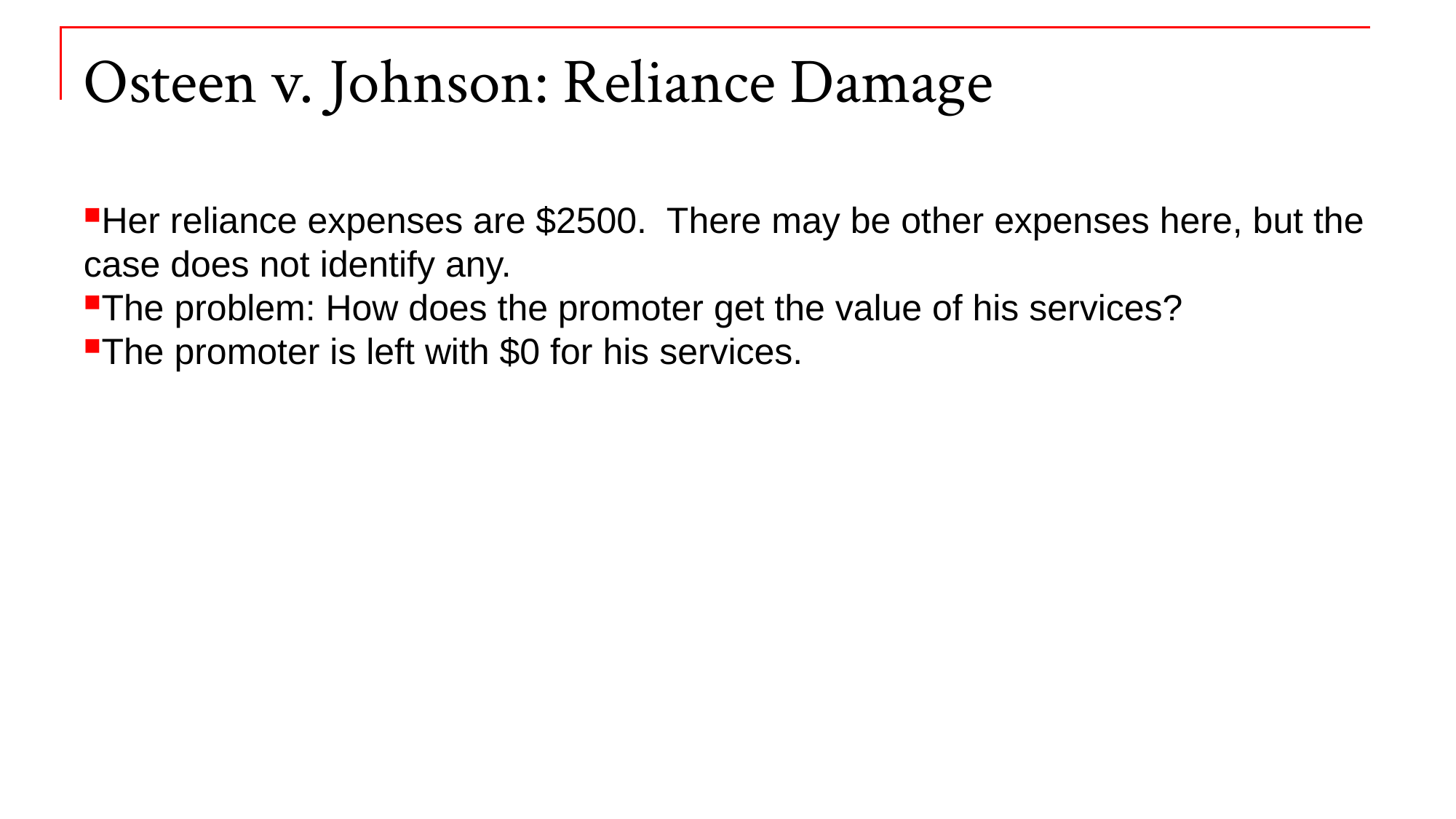

# Osteen v. Johnson: Reliance Damage
Her reliance expenses are $2500.  There may be other expenses here, but the case does not identify any.
The problem: How does the promoter get the value of his services?
The promoter is left with $0 for his services.